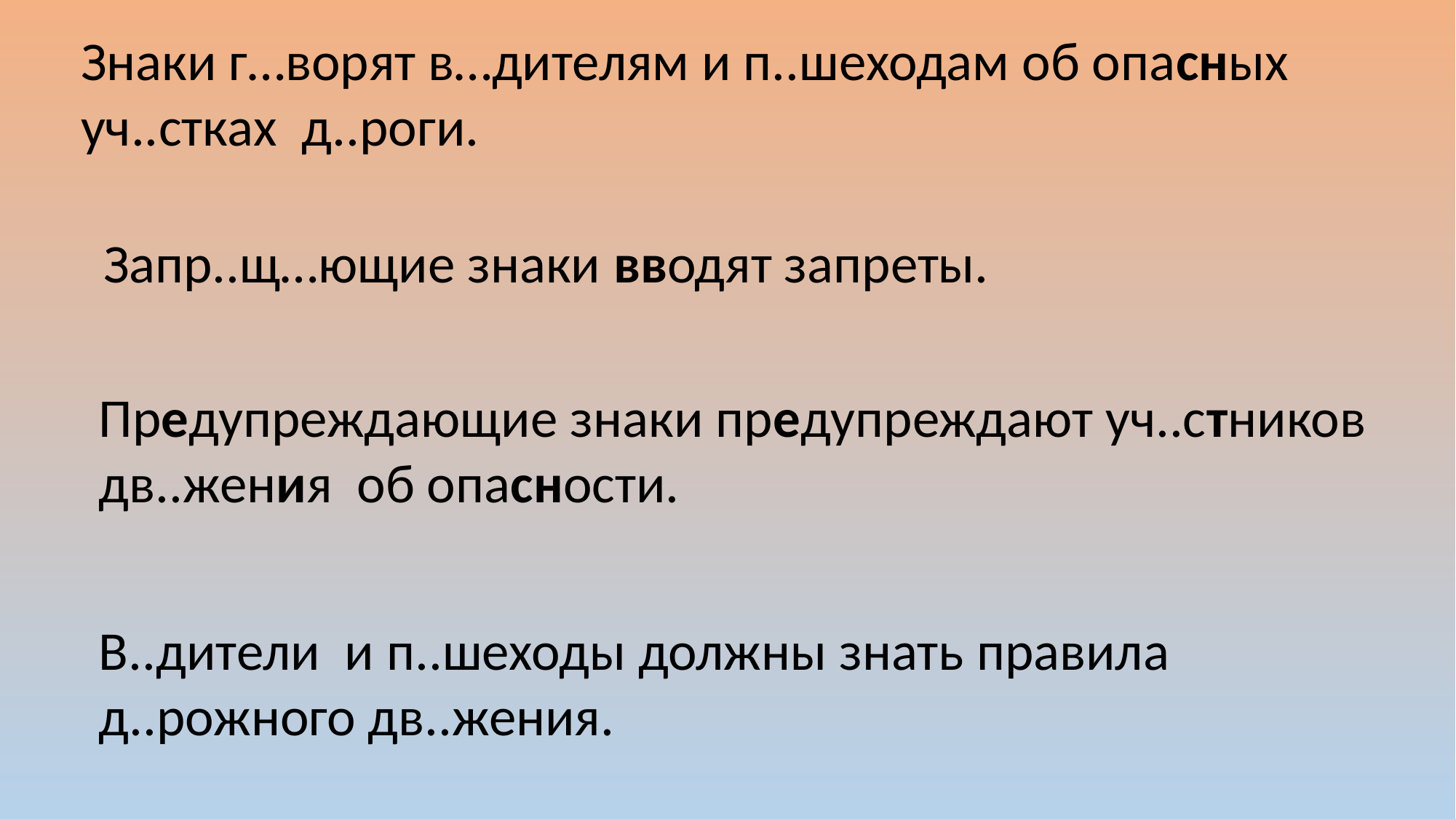

Знаки г…ворят в…дителям и п..шеходам об опасных уч..стках  д..роги.

Запр..щ…ющие знаки вводят запреты.

Предупреждающие знаки предупреждают уч..стников дв..жения  об опасности.

В..дители  и п..шеходы должны знать правила  д..рожного дв..жения.